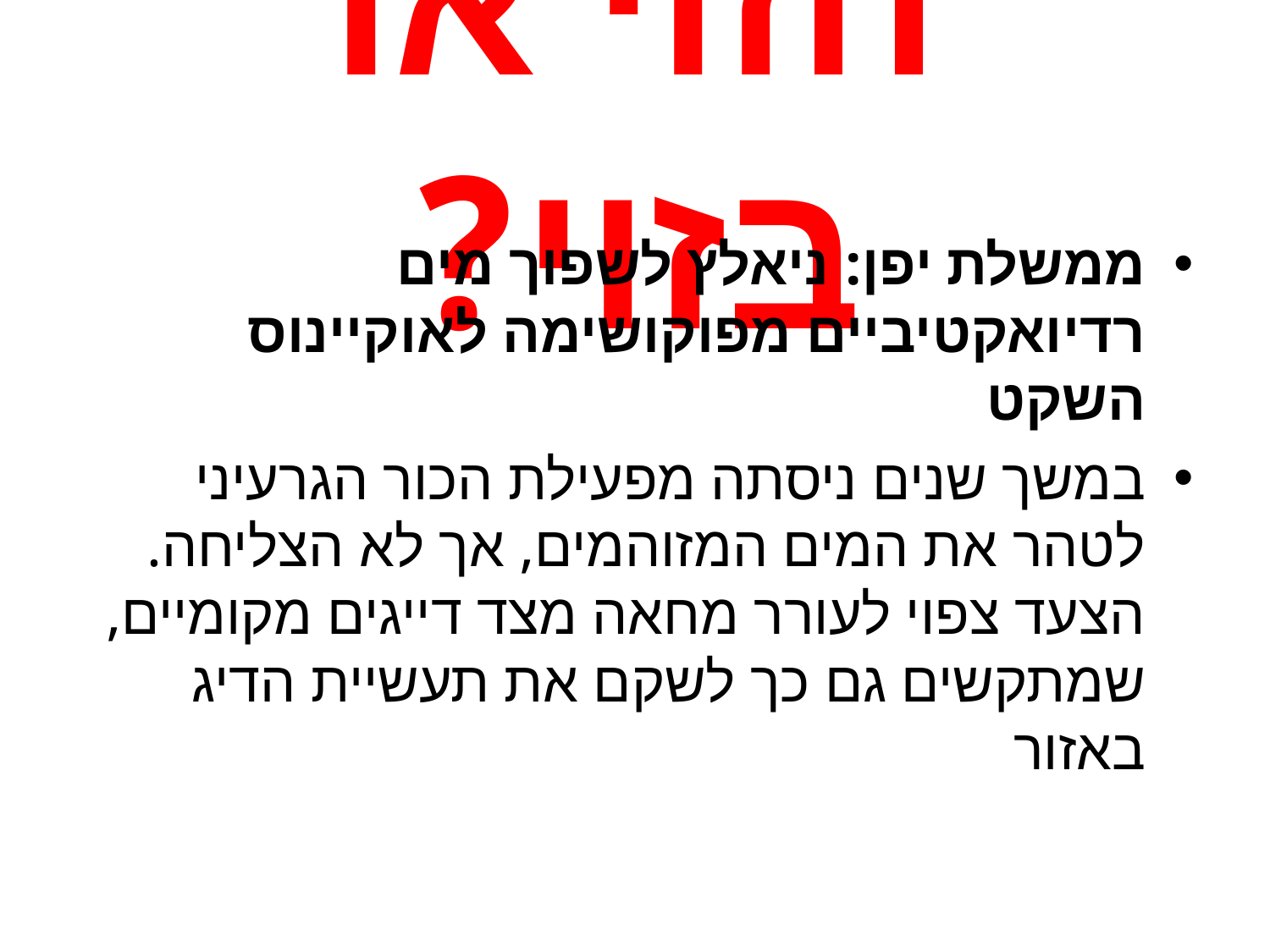

# הזוי או בזוי?
ממשלת יפן: ניאלץ לשפוך מים רדיואקטיביים מפוקושימה לאוקיינוס השקט
במשך שנים ניסתה מפעילת הכור הגרעיני לטהר את המים המזוהמים, אך לא הצליחה. הצעד צפוי לעורר מחאה מצד דייגים מקומיים, שמתקשים גם כך לשקם את תעשיית הדיג באזור